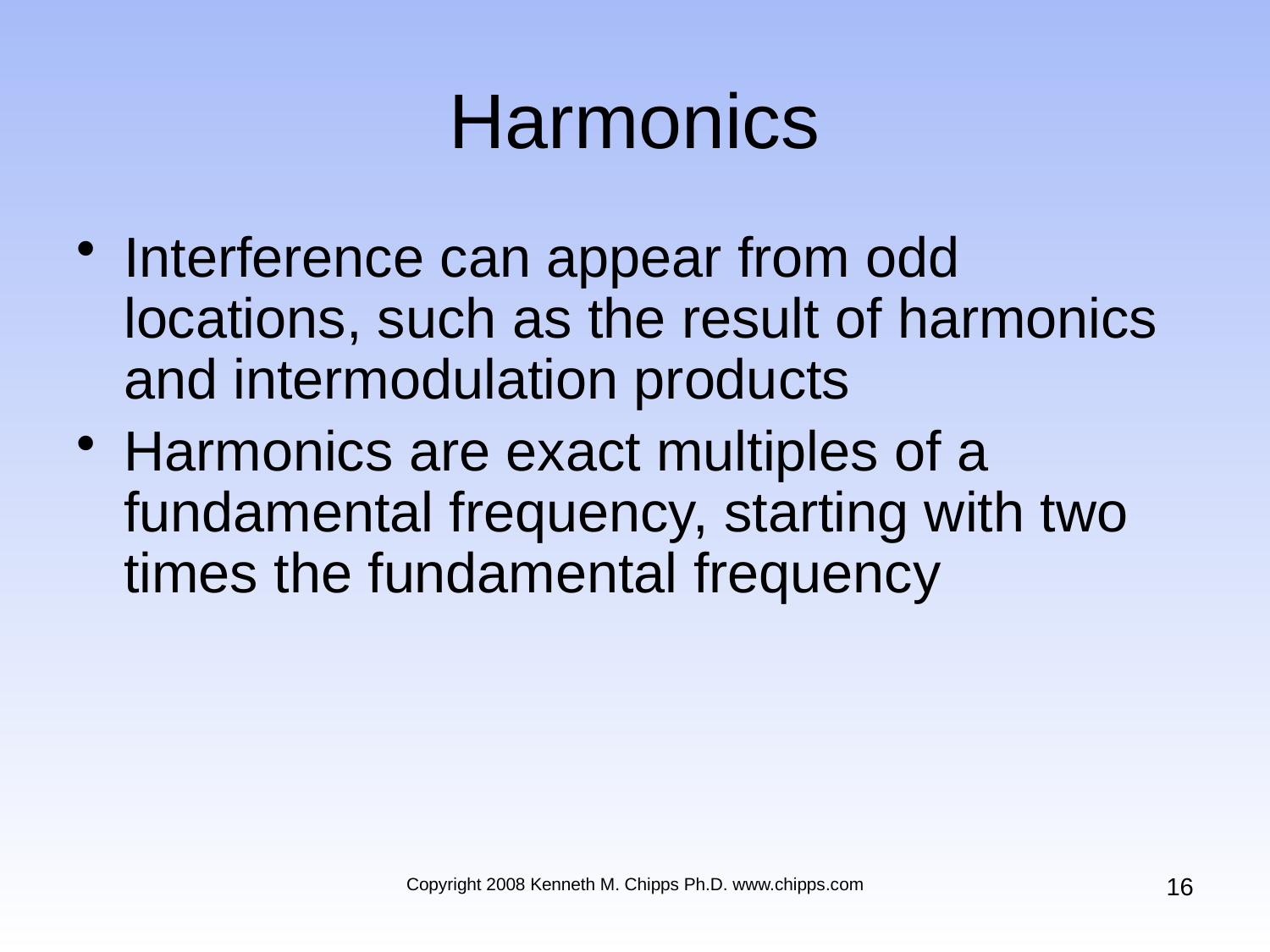

# Harmonics
Interference can appear from odd locations, such as the result of harmonics and intermodulation products
Harmonics are exact multiples of a fundamental frequency, starting with two times the fundamental frequency
16
Copyright 2008 Kenneth M. Chipps Ph.D. www.chipps.com